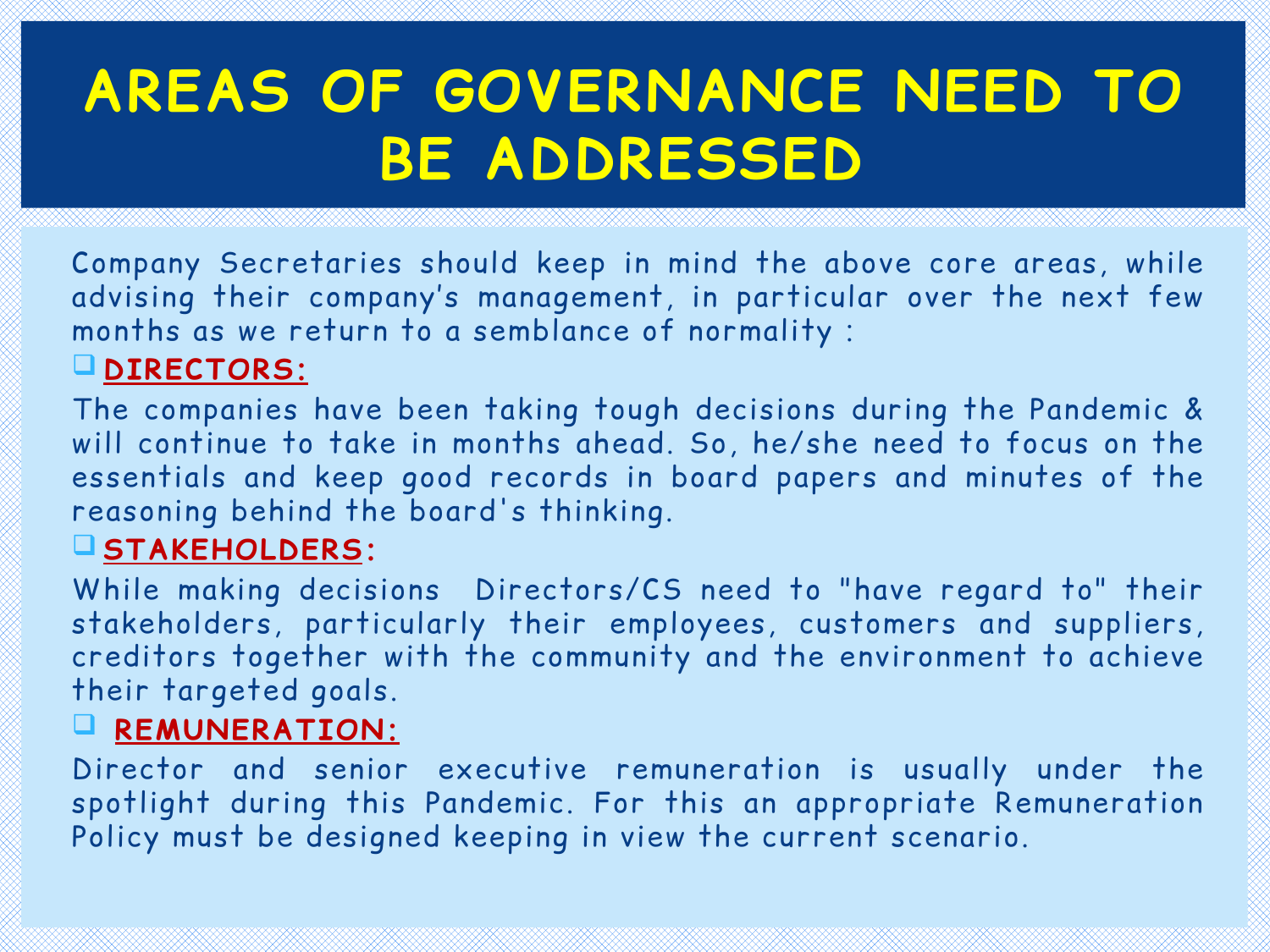

# Areas of governance need to be addressed
Company Secretaries should keep in mind the above core areas, while advising their company’s management, in particular over the next few months as we return to a semblance of normality :
DIRECTORS:
The companies have been taking tough decisions during the Pandemic & will continue to take in months ahead. So, he/she need to focus on the essentials and keep good records in board papers and minutes of the reasoning behind the board's thinking.
STAKEHOLDERS:
While making decisions  Directors/CS need to "have regard to" their stakeholders, particularly their employees, customers and suppliers, creditors together with the community and the environment to achieve their targeted goals.
 REMUNERATION:
Director and senior executive remuneration is usually under the spotlight during this Pandemic. For this an appropriate Remuneration Policy must be designed keeping in view the current scenario.